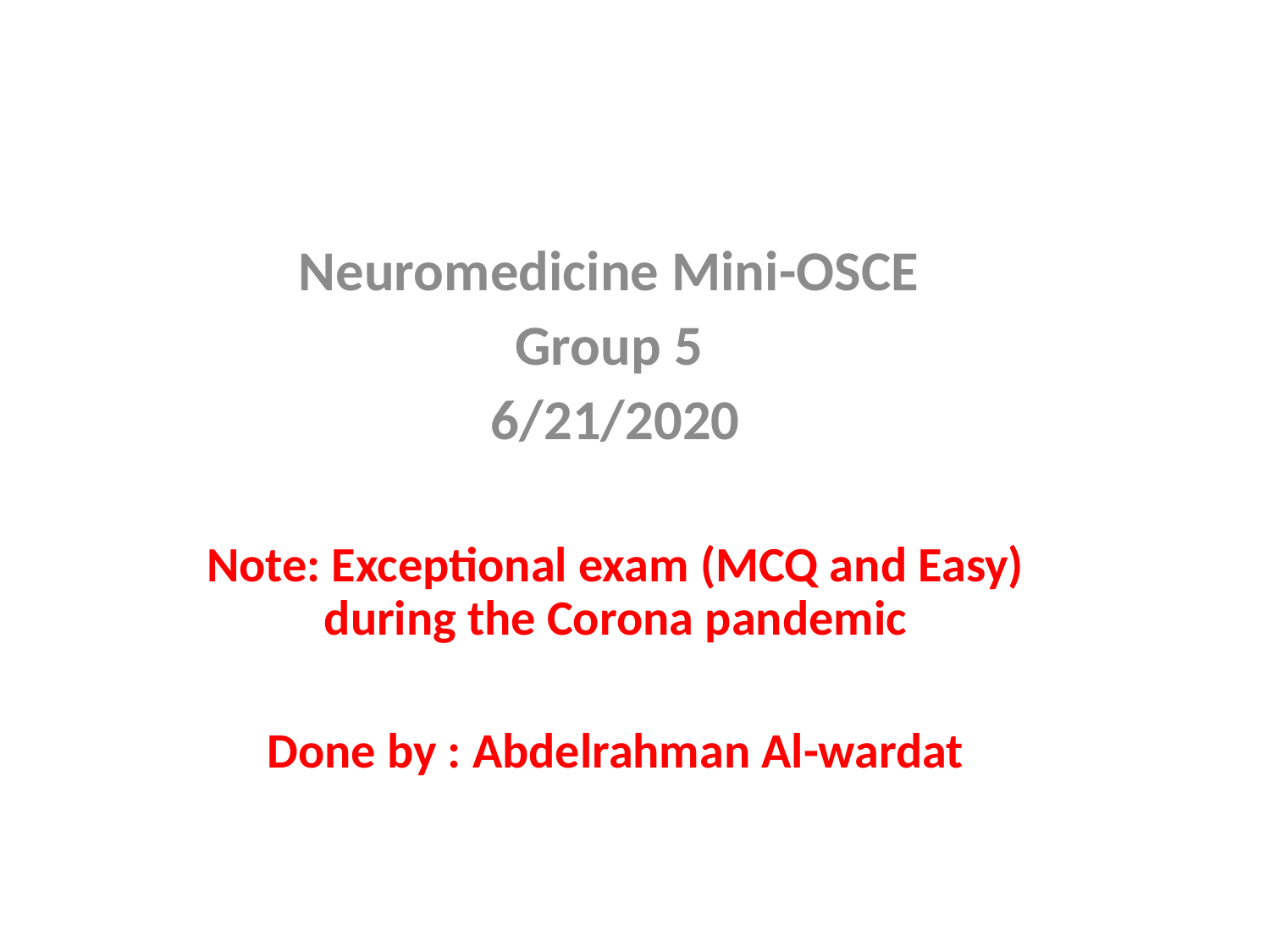

Neuromedicine Mini-OSCE
Group 5
6/21/2020

Note: Exceptional exam (MCQ and Easy) during the Corona pandemic

Done by : Abdelrahman Al-wardat